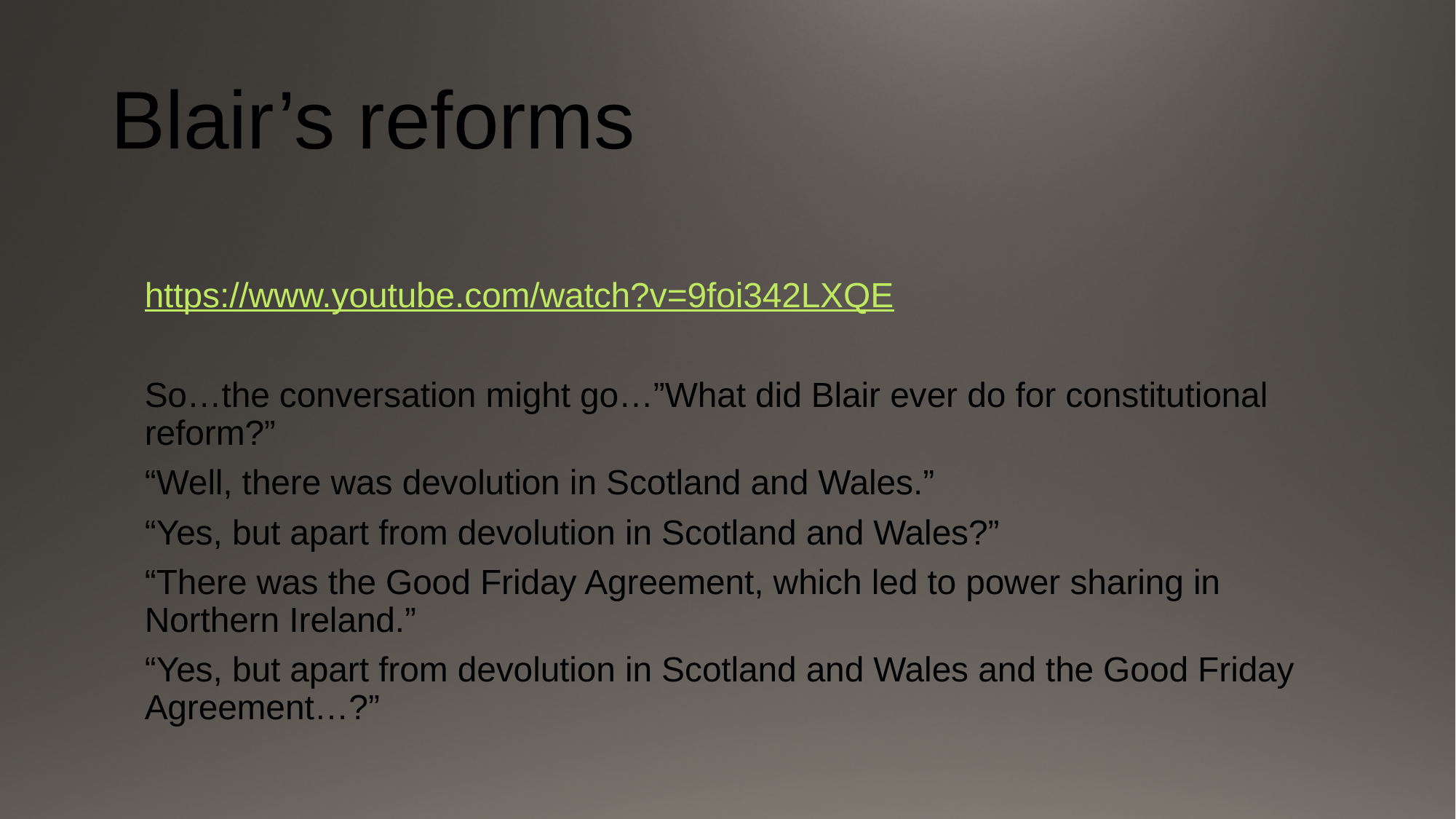

# Blair’s reforms

https://www.youtube.com/watch?v=9foi342LXQE

So…the conversation might go…”What did Blair ever do for constitutional reform?”
“Well, there was devolution in Scotland and Wales.”
“Yes, but apart from devolution in Scotland and Wales?”
“There was the Good Friday Agreement, which led to power sharing in Northern Ireland.”
“Yes, but apart from devolution in Scotland and Wales and the Good Friday Agreement…?”